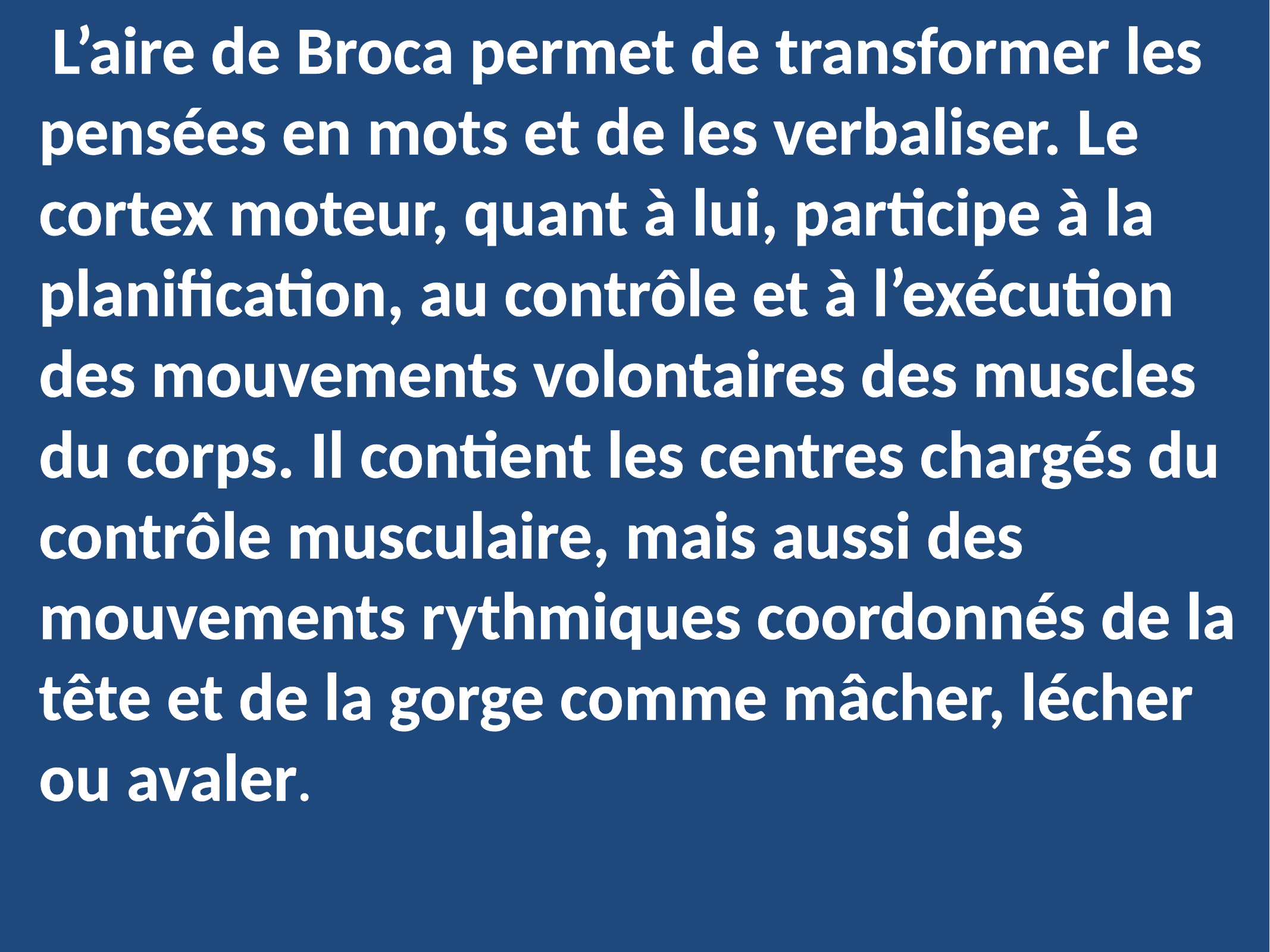

L’aire de Broca permet de transformer les pensées en mots et de les verbaliser. Le cortex moteur, quant à lui, participe à la planification, au contrôle et à l’exécution des mouvements volontaires des muscles du corps. Il contient les centres chargés du contrôle musculaire, mais aussi des mouvements rythmiques coordonnés de la tête et de la gorge comme mâcher, lécher ou avaler.
#